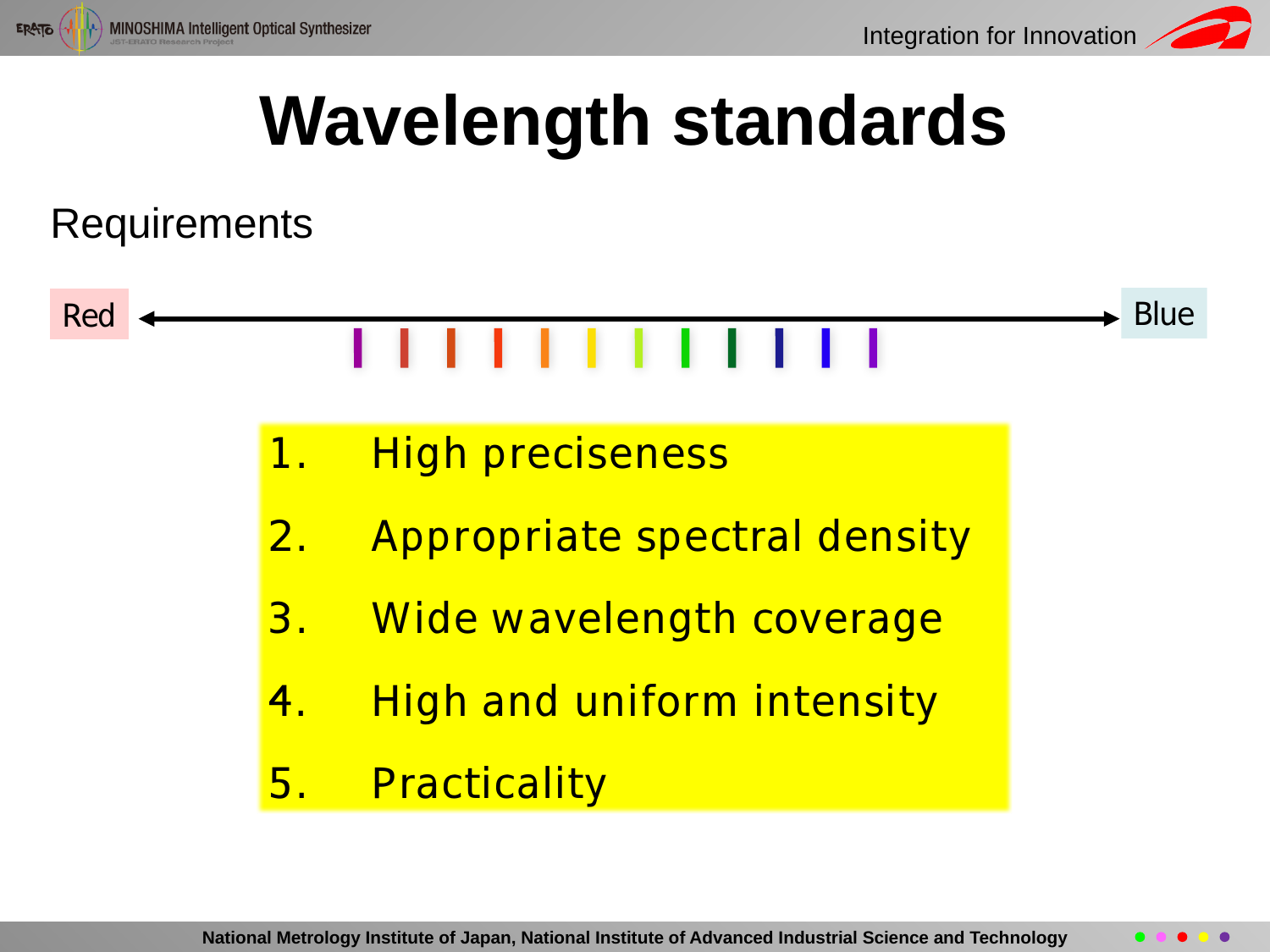

Wavelength standards
Requirements
Blue
Red

High preciseness
Appropriate spectral density
Wide wavelength coverage
High and uniform intensity
Practicality